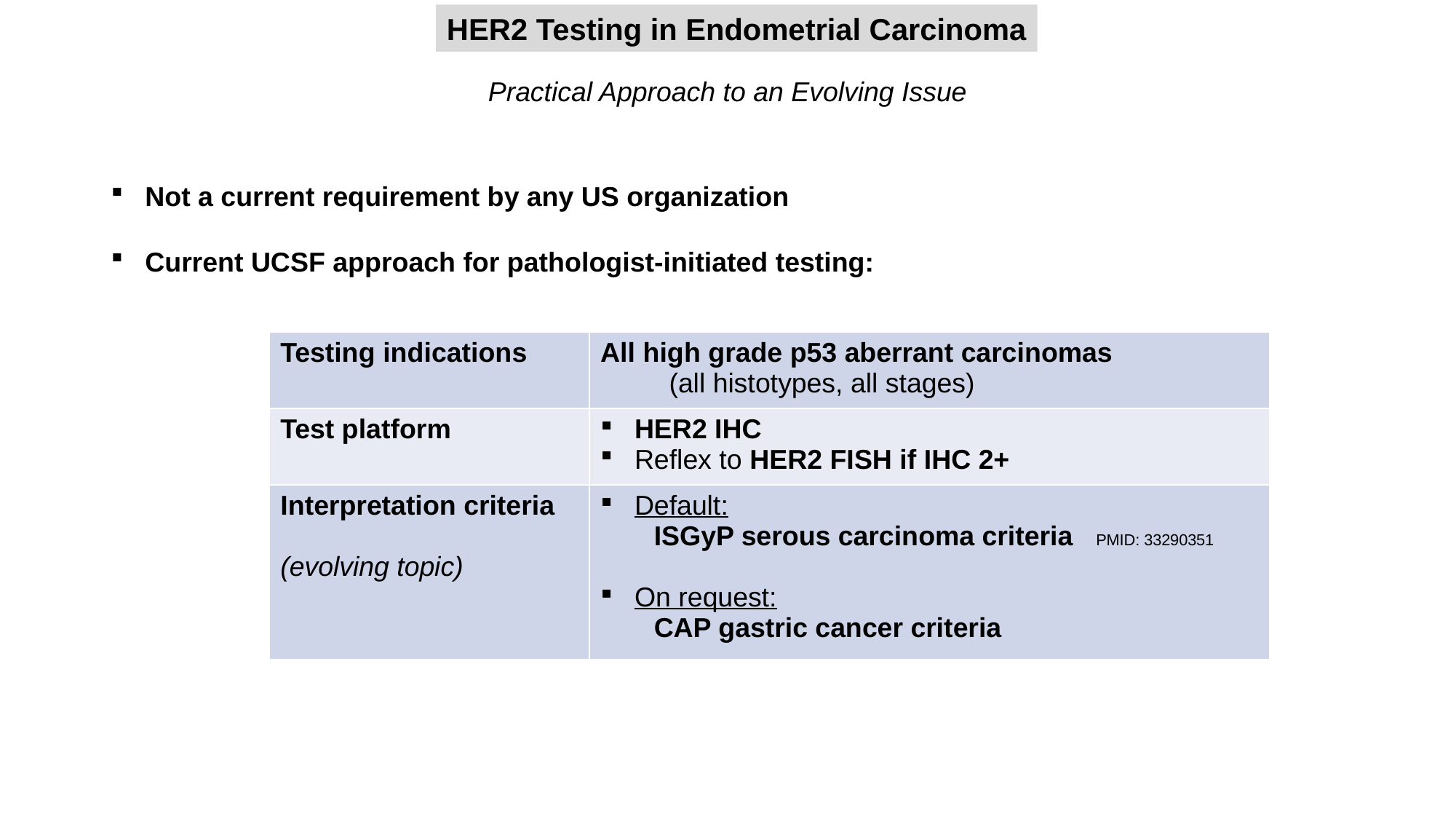

HER2 Testing in Endometrial Carcinoma
Practical Approach to an Evolving Issue
Not a current requirement by any US organization

Current UCSF approach for pathologist-initiated testing:
| Testing indications | All high grade p53 aberrant carcinomas (all histotypes, all stages) |
| --- | --- |
| Test platform | HER2 IHC Reflex to HER2 FISH if IHC 2+ |
| Interpretation criteria (evolving topic) | Default: ISGyP serous carcinoma criteria PMID: 33290351 On request: CAP gastric cancer criteria |